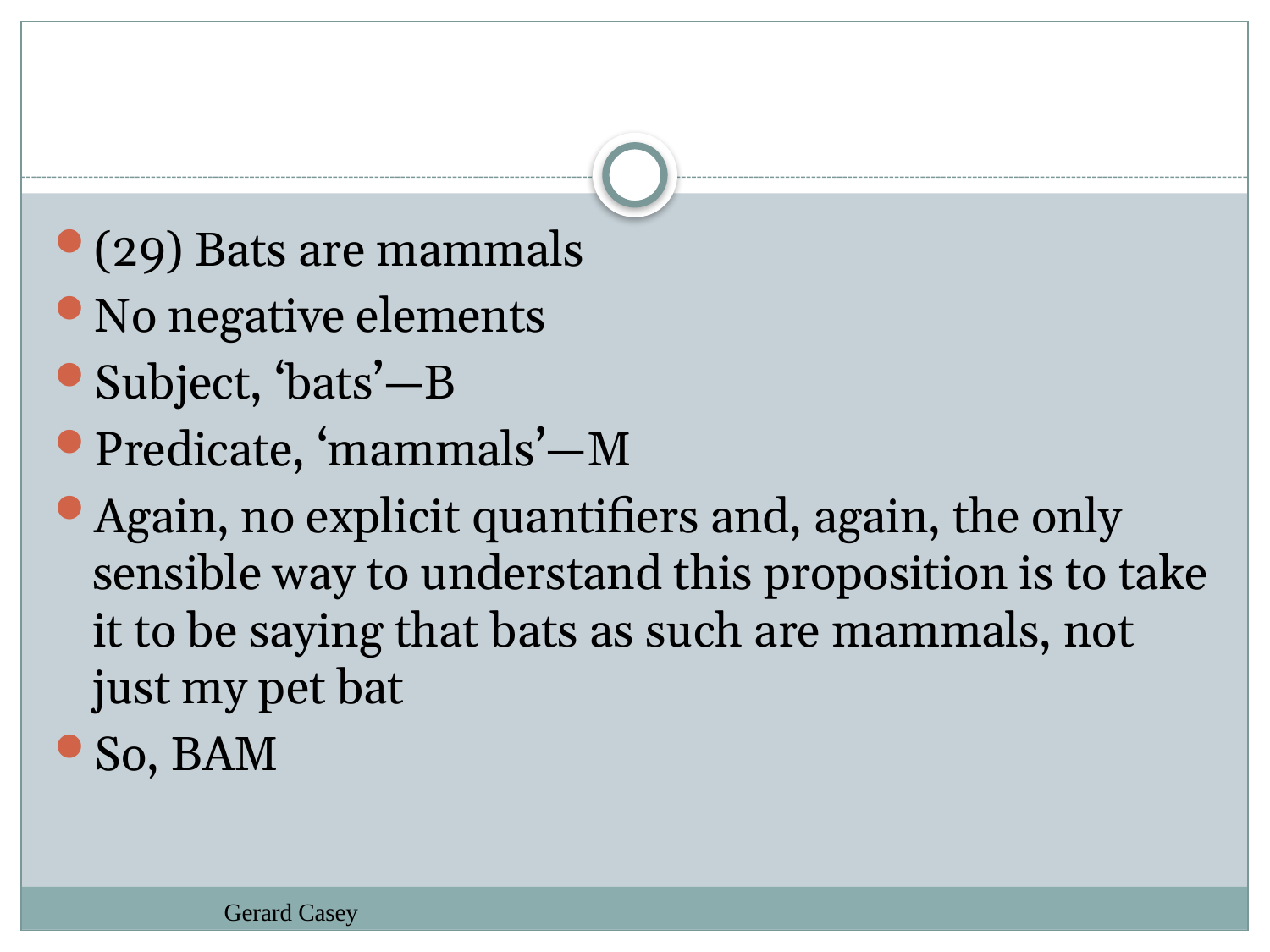

#
(29) Bats are mammals
No negative elements
Subject, ‘bats’—B
Predicate, ‘mammals’—M
Again, no explicit quantifiers and, again, the only sensible way to understand this proposition is to take it to be saying that bats as such are mammals, not just my pet bat
So, BAM
Gerard Casey